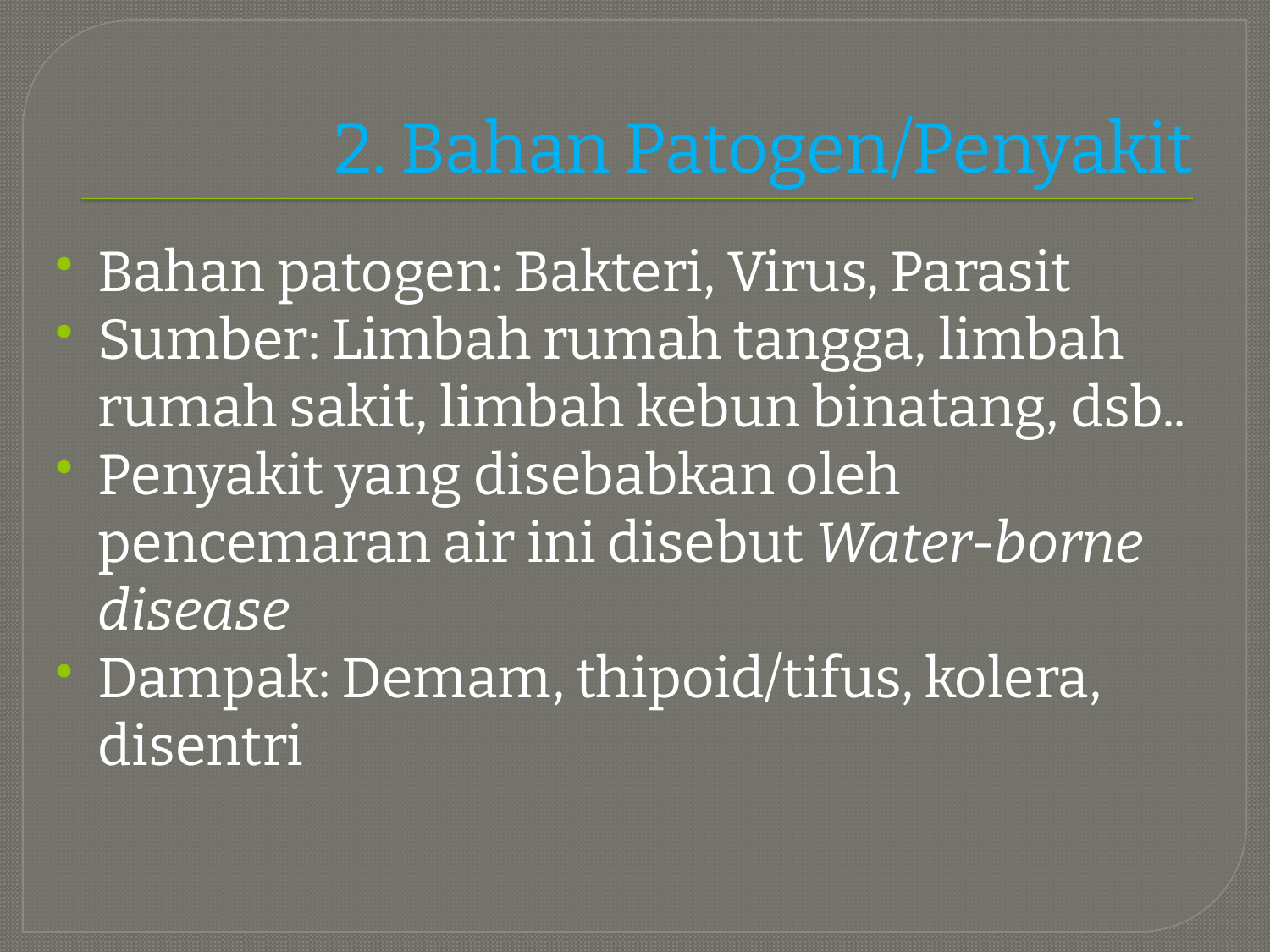

# 2. Bahan Patogen/Penyakit
Bahan patogen: Bakteri, Virus, Parasit
Sumber: Limbah rumah tangga, limbah rumah sakit, limbah kebun binatang, dsb..
Penyakit yang disebabkan oleh pencemaran air ini disebut Water-borne disease
Dampak: Demam, thipoid/tifus, kolera, disentri